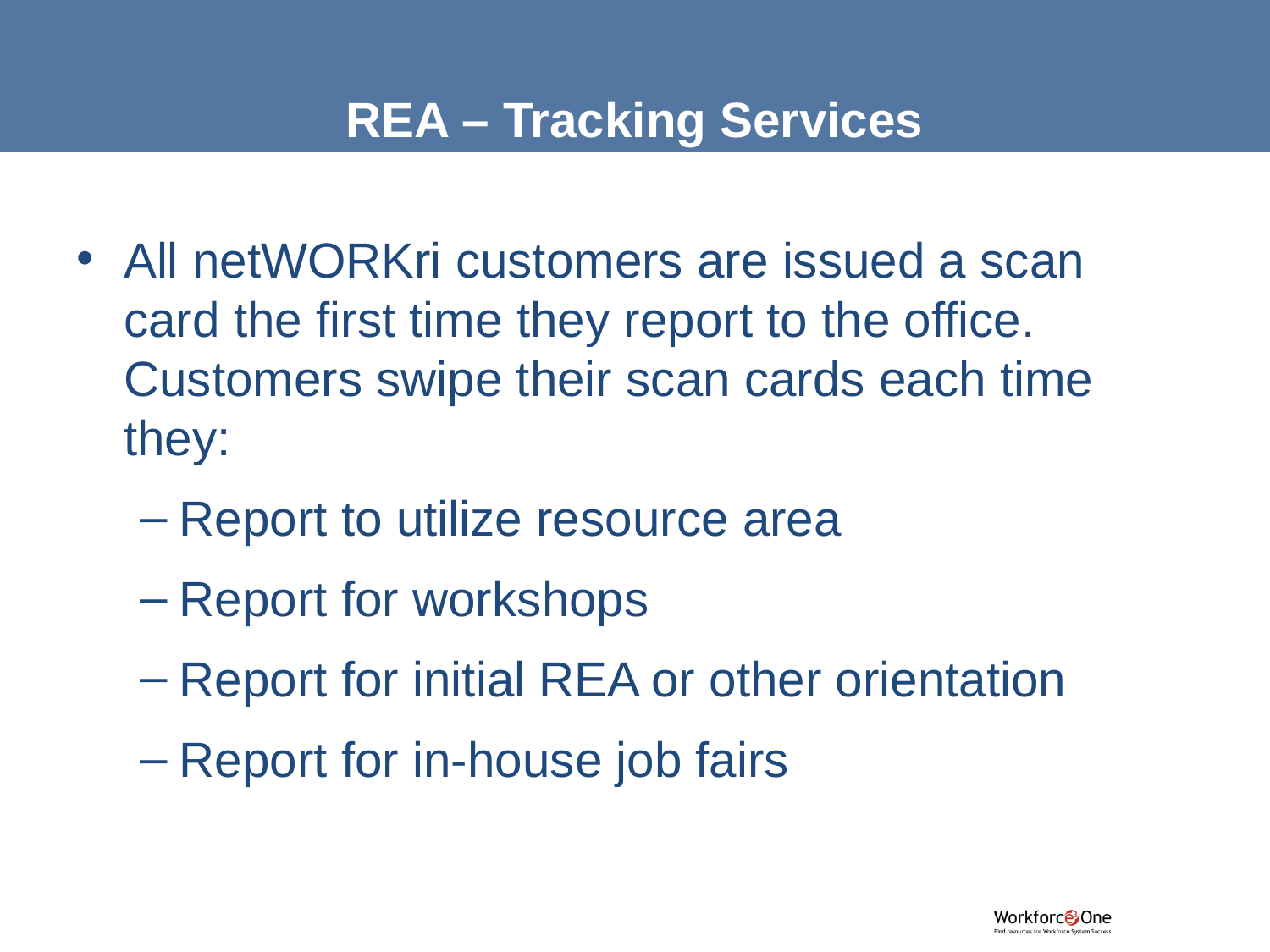

# REA – Tracking Services
All netWORKri customers are issued a scan card the first time they report to the office.  Customers swipe their scan cards each time they:
Report to utilize resource area
Report for workshops
Report for initial REA or other orientation
Report for in-house job fairs